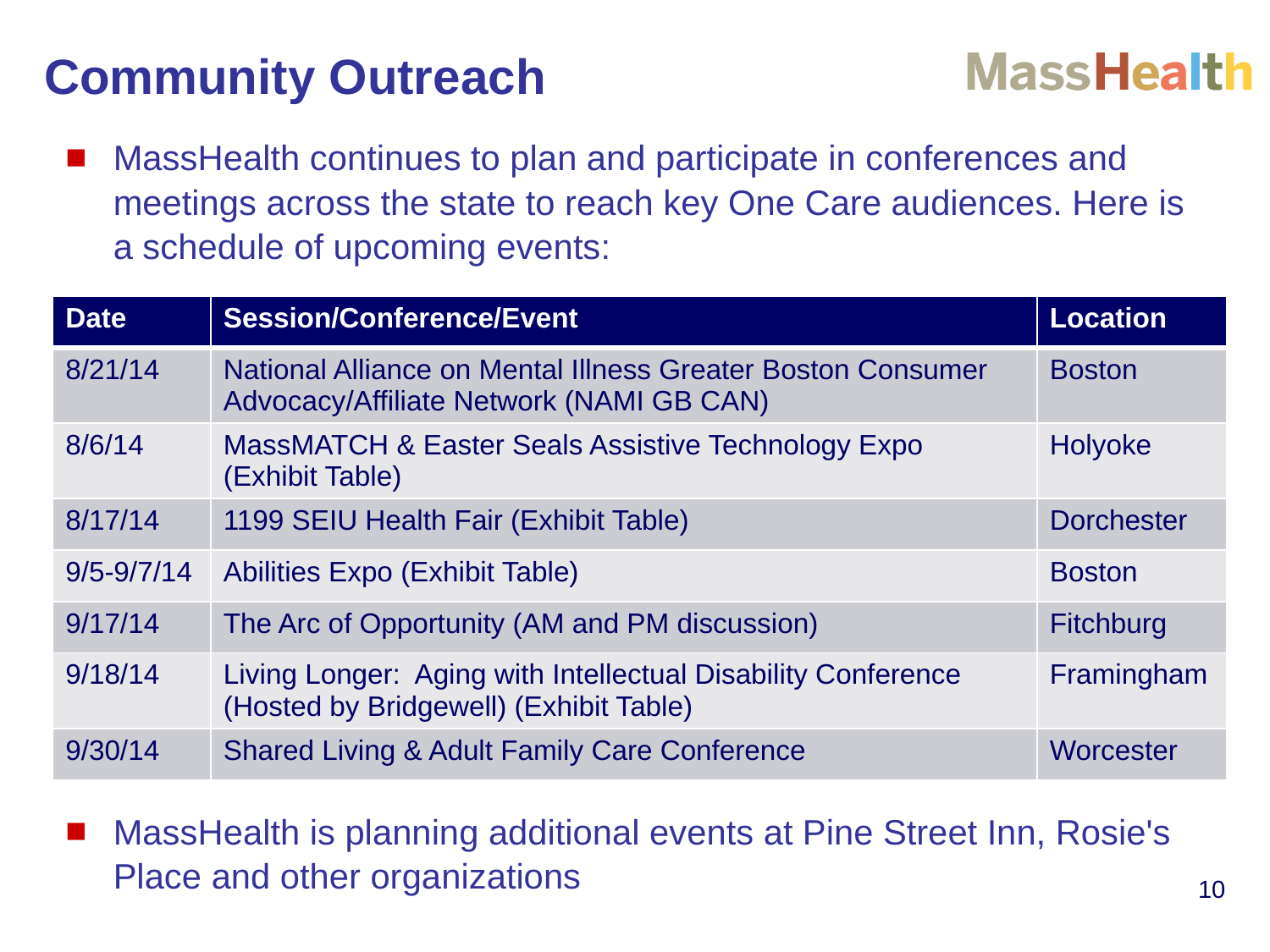

# Community Outreach
MassHealth continues to plan and participate in conferences and meetings across the state to reach key One Care audiences. Here is a schedule of upcoming events:

MassHealth is planning additional events at Pine Street Inn, Rosie's Place and other organizations
| Date | Session/Conference/Event | Location |
| --- | --- | --- |
| 8/21/14 | National Alliance on Mental Illness Greater Boston Consumer Advocacy/Affiliate Network (NAMI GB CAN) | Boston |
| 8/6/14 | MassMATCH & Easter Seals Assistive Technology Expo (Exhibit Table) | Holyoke |
| 8/17/14 | 1199 SEIU Health Fair (Exhibit Table) | Dorchester |
| 9/5-9/7/14 | Abilities Expo (Exhibit Table) | Boston |
| 9/17/14 | The Arc of Opportunity (AM and PM discussion) | Fitchburg |
| 9/18/14 | Living Longer: Aging with Intellectual Disability Conference (Hosted by Bridgewell) (Exhibit Table) | Framingham |
| 9/30/14 | Shared Living & Adult Family Care Conference | Worcester |
10